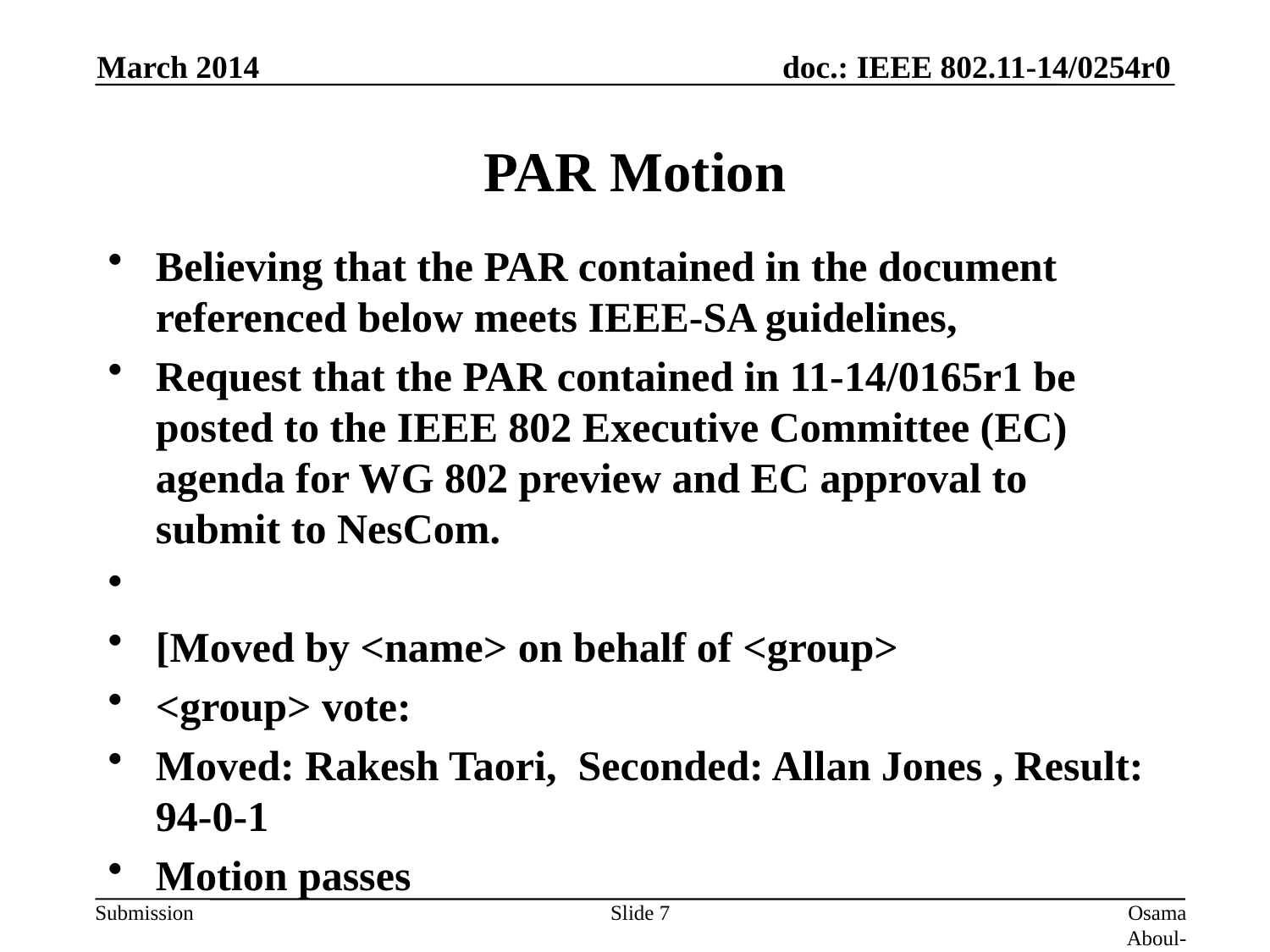

March 2014
# PAR Motion
Believing that the PAR contained in the document referenced below meets IEEE-SA guidelines,
Request that the PAR contained in 11-14/0165r1 be posted to the IEEE 802 Executive Committee (EC) agenda for WG 802 preview and EC approval to submit to NesCom.

[Moved by <name> on behalf of <group>
<group> vote:
Moved: Rakesh Taori,  Seconded: Allan Jones , Result: 94-0-1
Motion passes

Slide 7
Osama Aboul-Magd (Huawei Technologies)